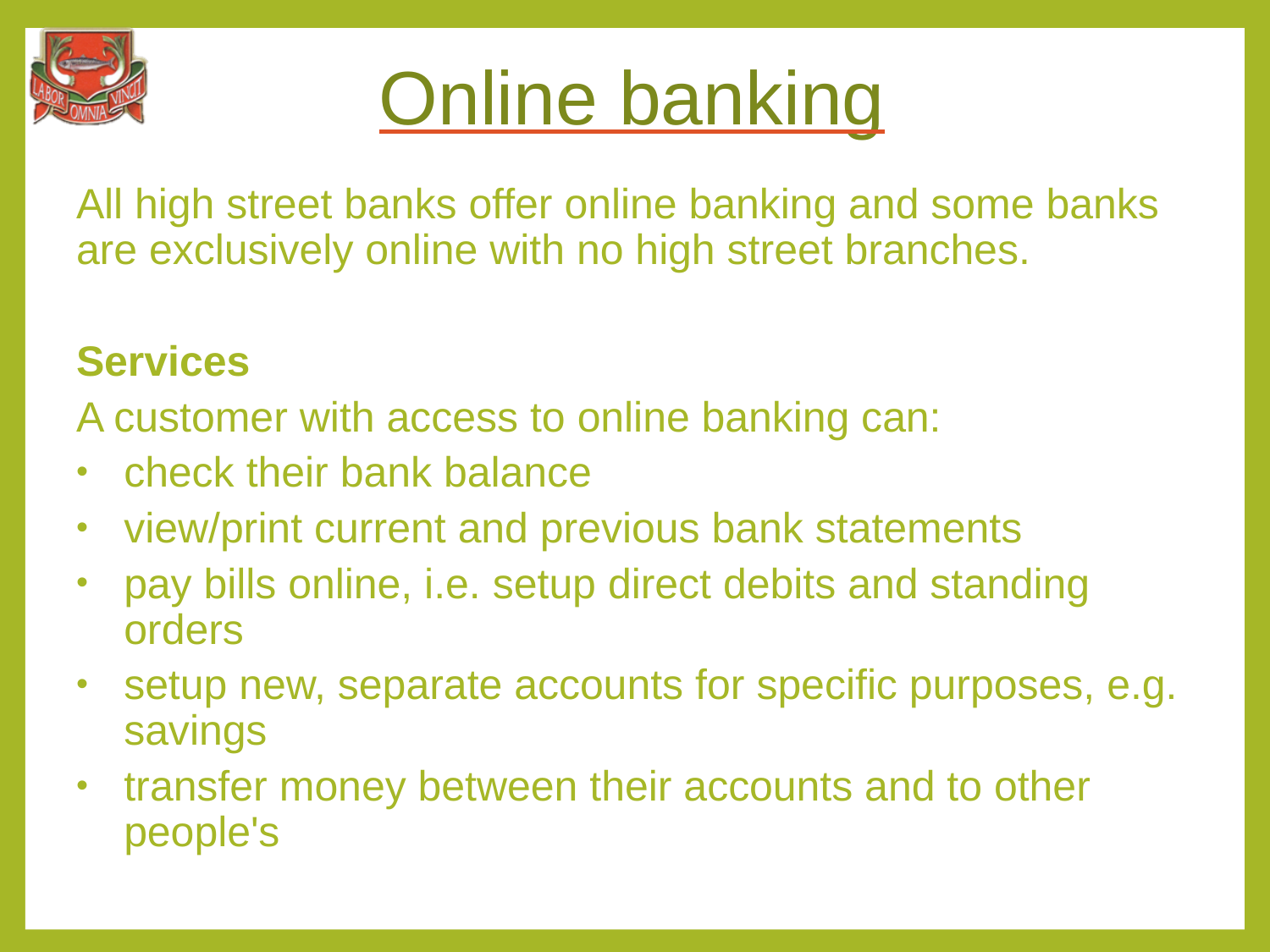

# Online banking
All high street banks offer online banking and some banks are exclusively online with no high street branches.

Services
A customer with access to online banking can:
check their bank balance
view/print current and previous bank statements
pay bills online, i.e. setup direct debits and standing orders
setup new, separate accounts for specific purposes, e.g. savings
transfer money between their accounts and to other people's